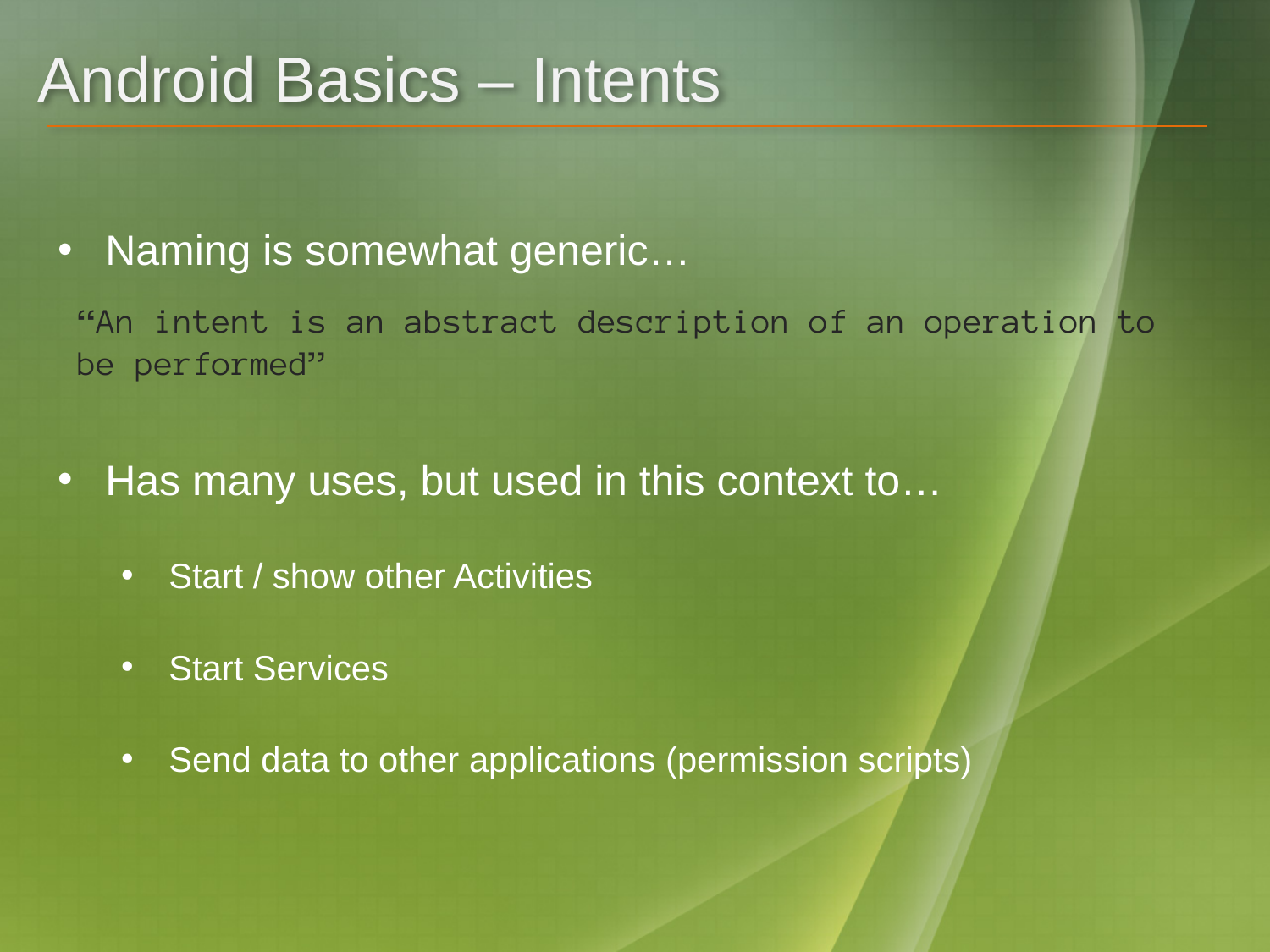

# Android Basics – Intents
Naming is somewhat generic…

“An intent is an abstract description of an operation to be performed”
Has many uses, but used in this context to…
Start / show other Activities
Start Services
Send data to other applications (permission scripts)